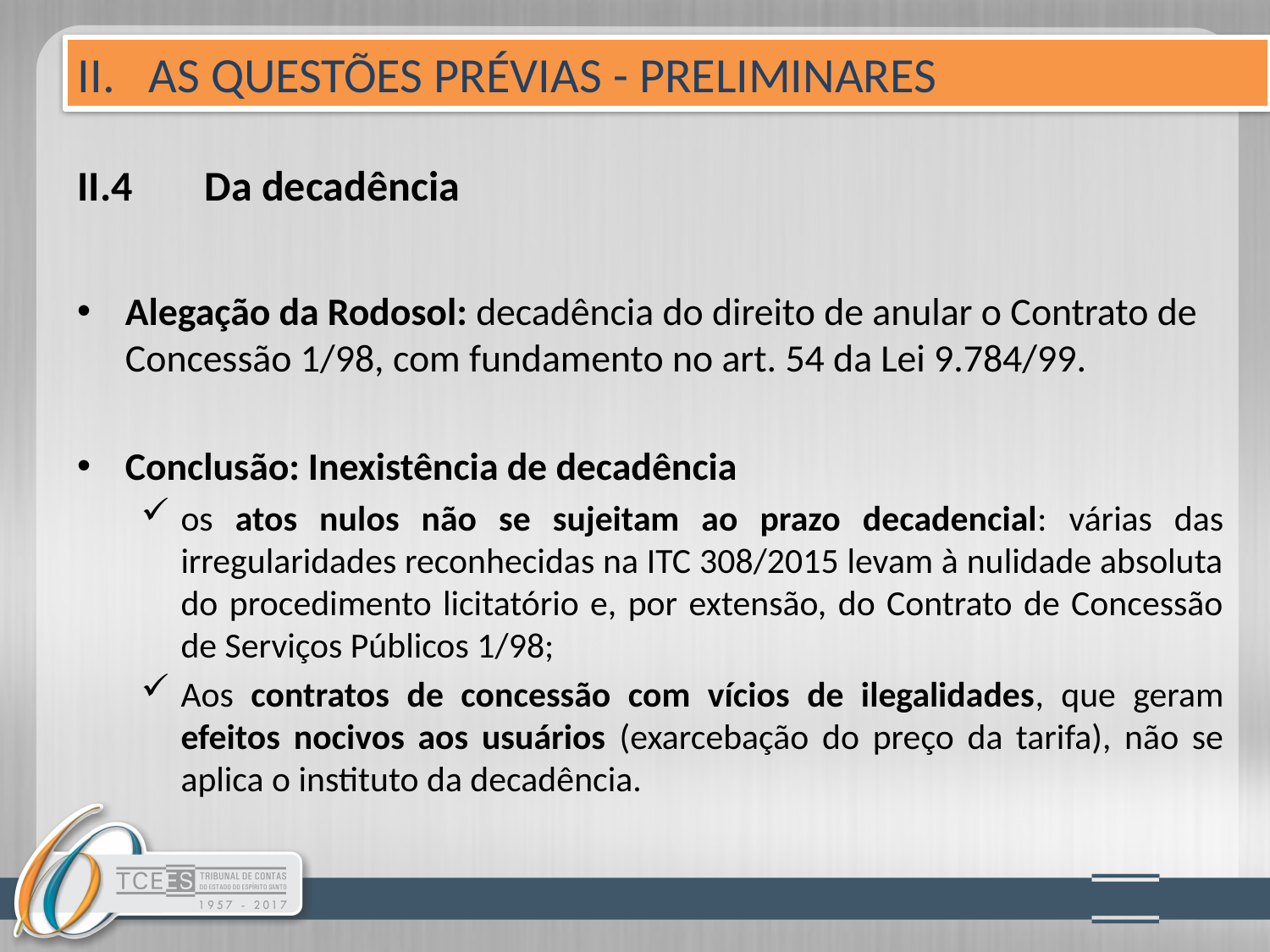

II.   AS QUESTÕES PRÉVIAS - PRELIMINARES
# II.4	Da decadência

Alegação da Rodosol: decadência do direito de anular o Contrato de Concessão 1/98, com fundamento no art. 54 da Lei 9.784/99.

Conclusão: Inexistência de decadência
os atos nulos não se sujeitam ao prazo decadencial: várias das irregularidades reconhecidas na ITC 308/2015 levam à nulidade absoluta do procedimento licitatório e, por extensão, do Contrato de Concessão de Serviços Públicos 1/98;
Aos contratos de concessão com vícios de ilegalidades, que geram efeitos nocivos aos usuários (exarcebação do preço da tarifa), não se aplica o instituto da decadência.